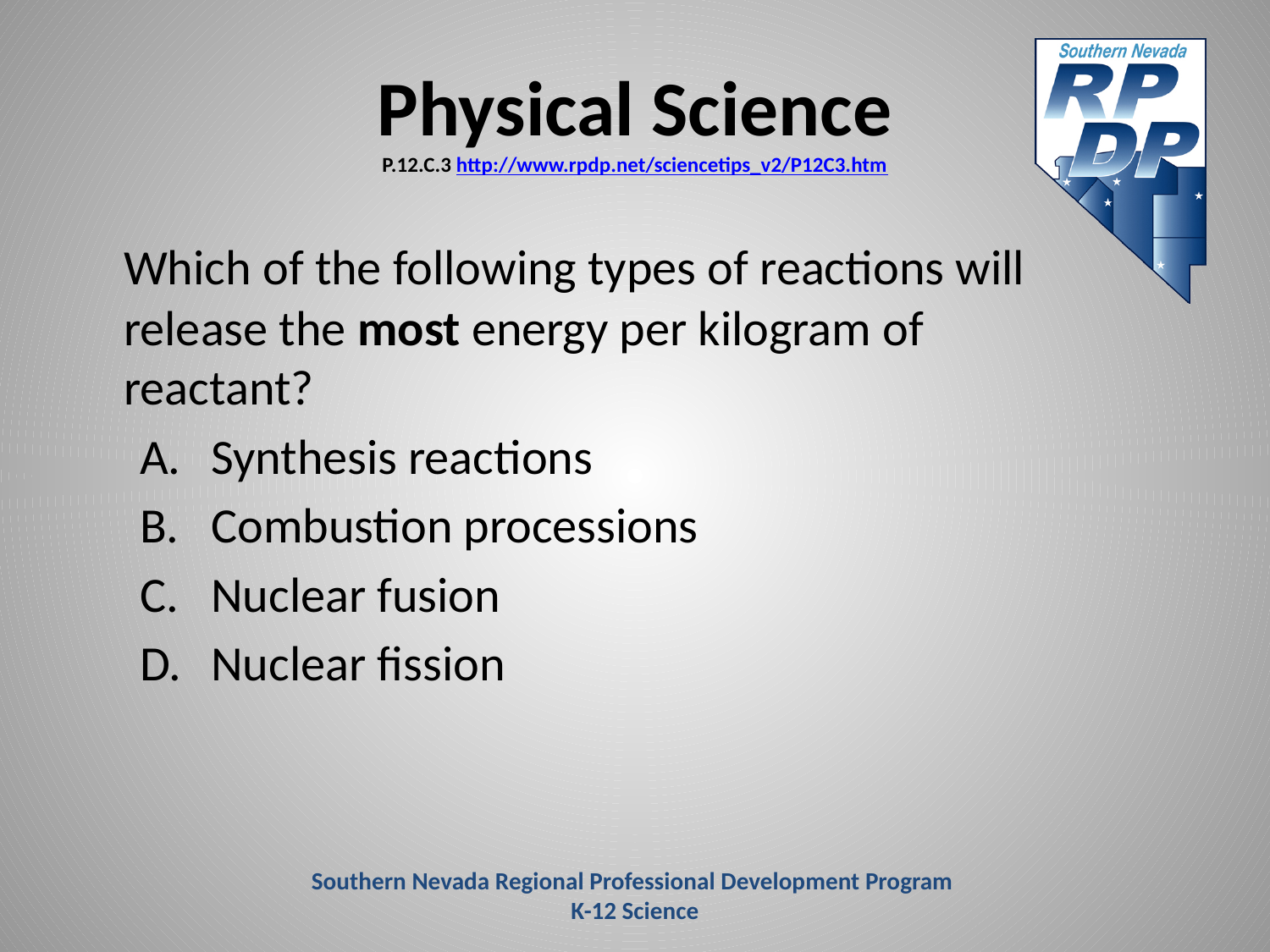

# Physical Science P.12.C.3 http://www.rpdp.net/sciencetips_v2/P12C3.htm
	Which of the following types of reactions will release the most energy per kilogram of reactant?
Synthesis reactions
Combustion processions
Nuclear fusion
Nuclear fission